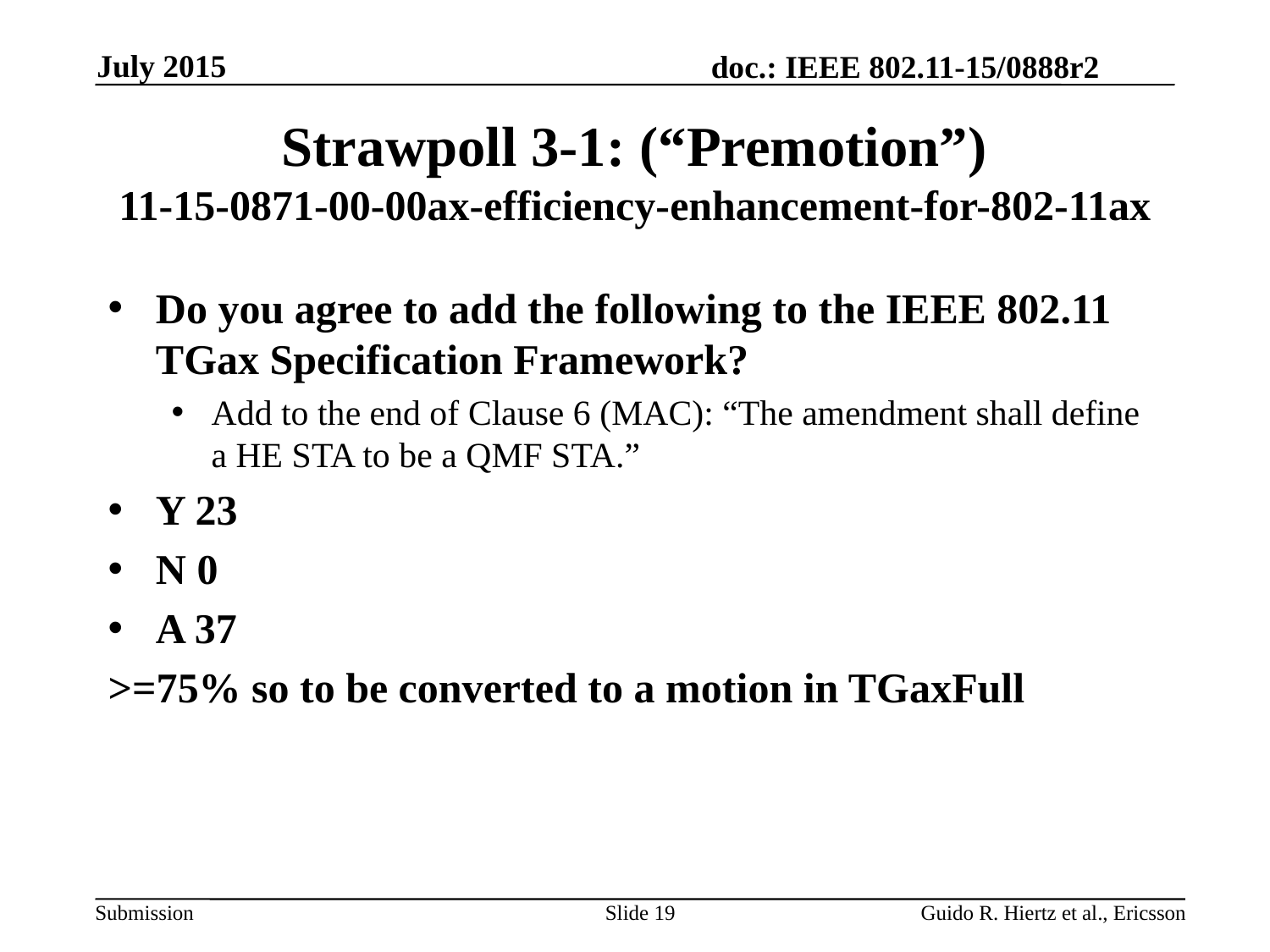

July 2015
# Strawpoll 3-1: (“Premotion”) 11-15-0871-00-00ax-efficiency-enhancement-for-802-11ax
Do you agree to add the following to the IEEE 802.11 TGax Specification Framework?
Add to the end of Clause 6 (MAC): “The amendment shall define a HE STA to be a QMF STA.”
Y 23
N 0
A 37
>=75% so to be converted to a motion in TGaxFull
Slide 19
Guido R. Hiertz et al., Ericsson